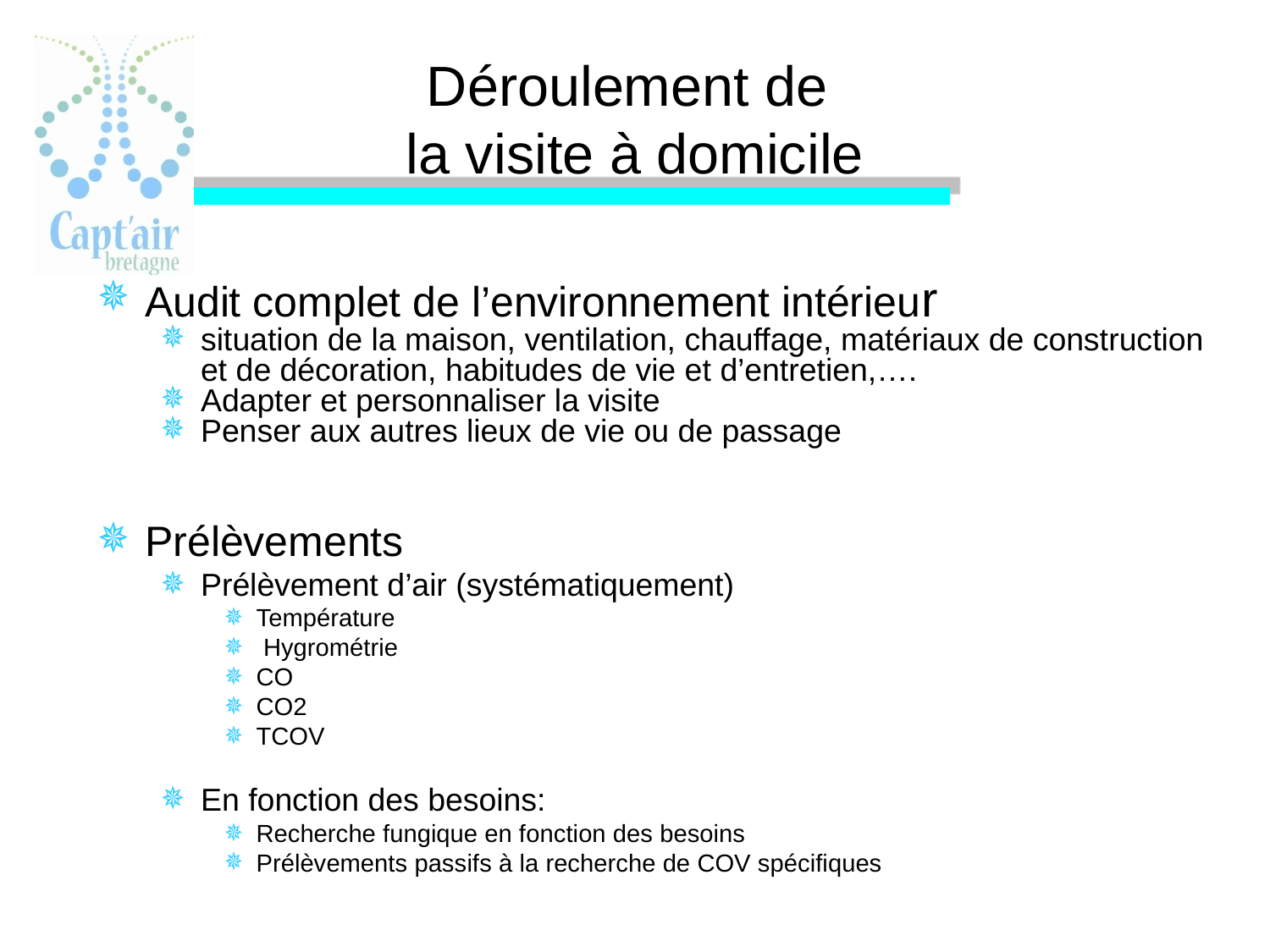

# Déroulement de la visite à domicile
Audit complet de l’environnement intérieur
situation de la maison, ventilation, chauffage, matériaux de construction et de décoration, habitudes de vie et d’entretien,….
Adapter et personnaliser la visite
Penser aux autres lieux de vie ou de passage

Prélèvements
Prélèvement d’air (systématiquement)
Température
 Hygrométrie
CO
CO2
TCOV

En fonction des besoins:
Recherche fungique en fonction des besoins
Prélèvements passifs à la recherche de COV spécifiques